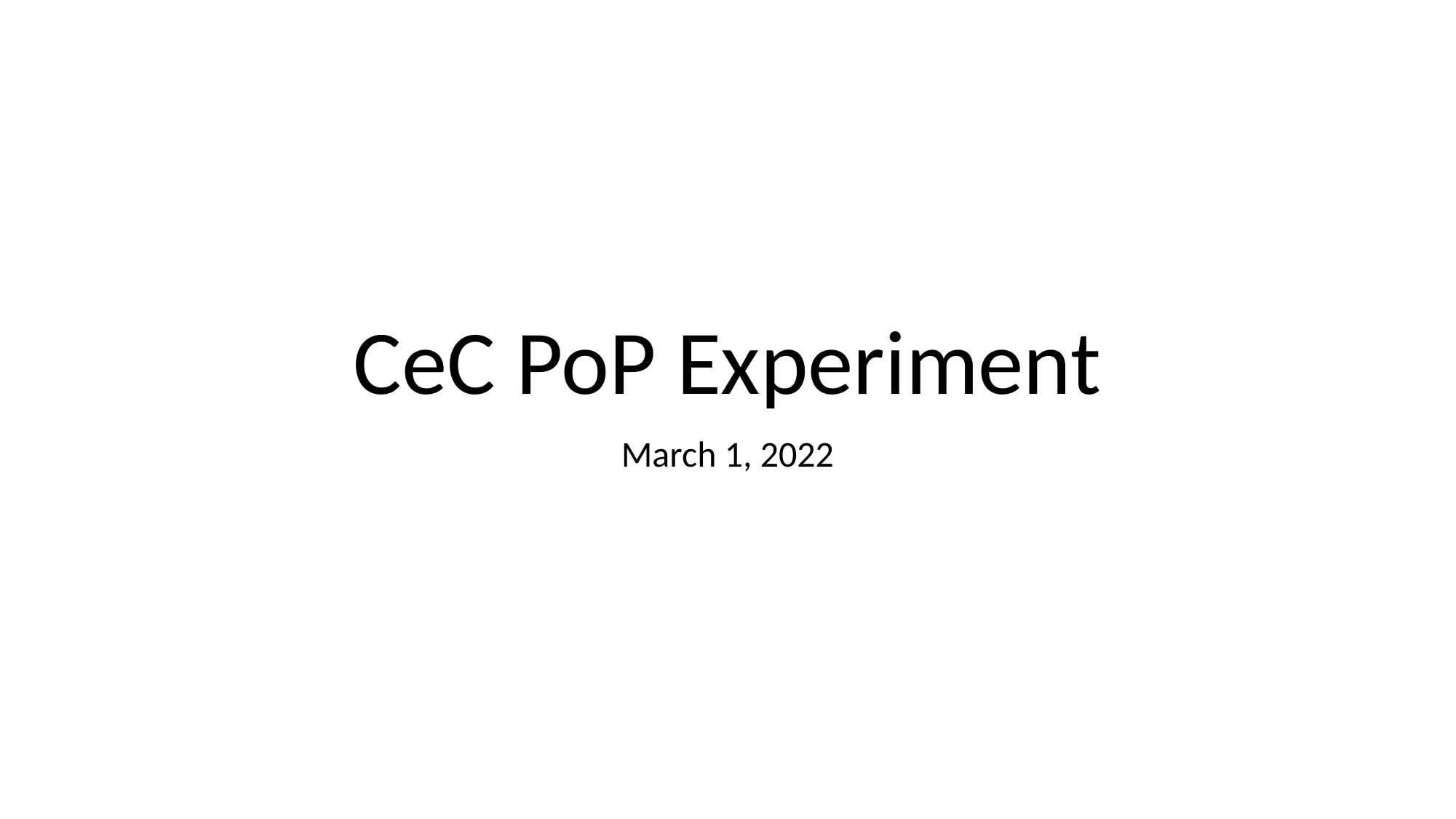

# CeC PoP Experiment
March 1, 2022